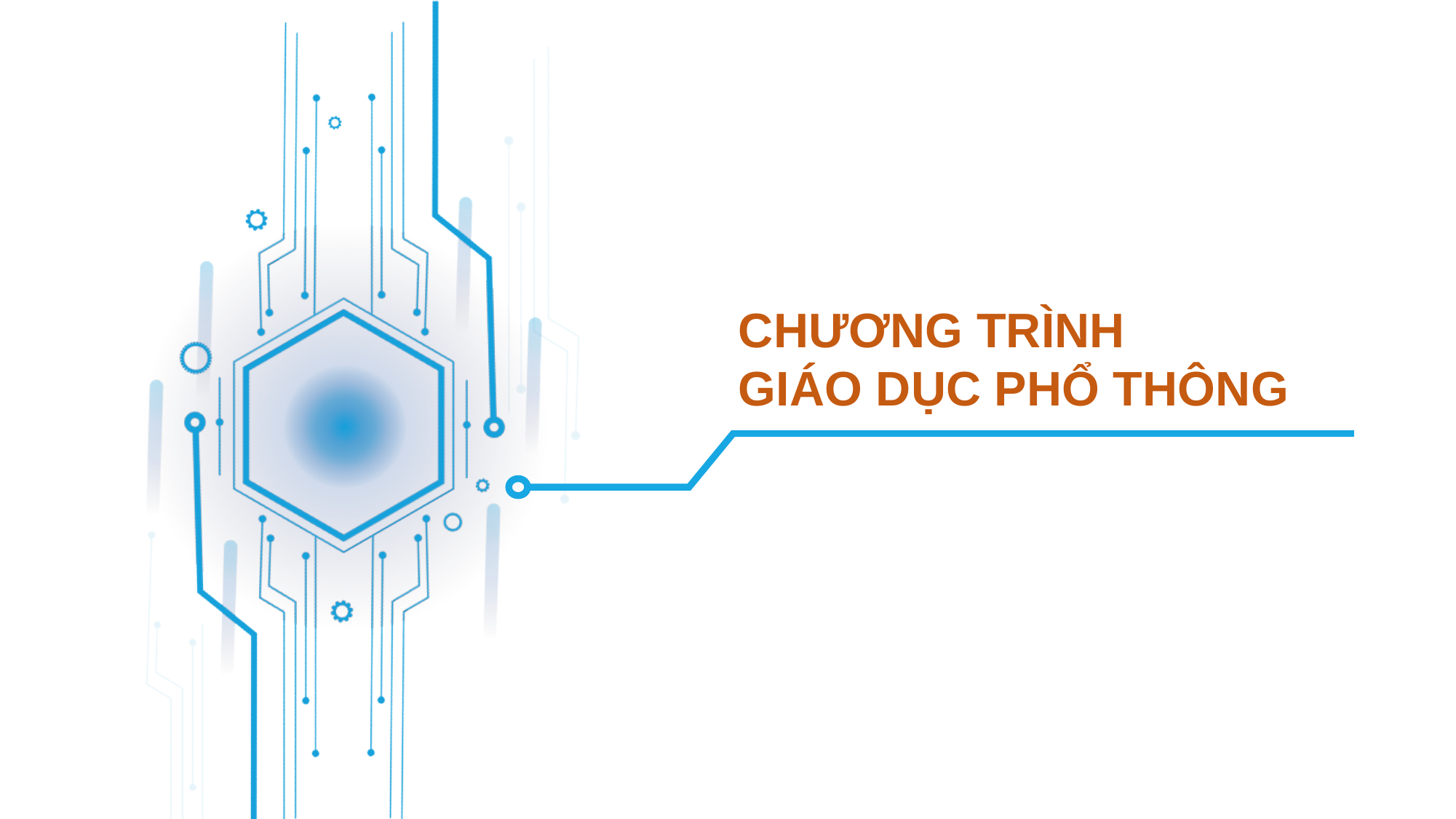

# CHƯƠNG TRÌNH GIÁO DỤC PHỔ THÔNG